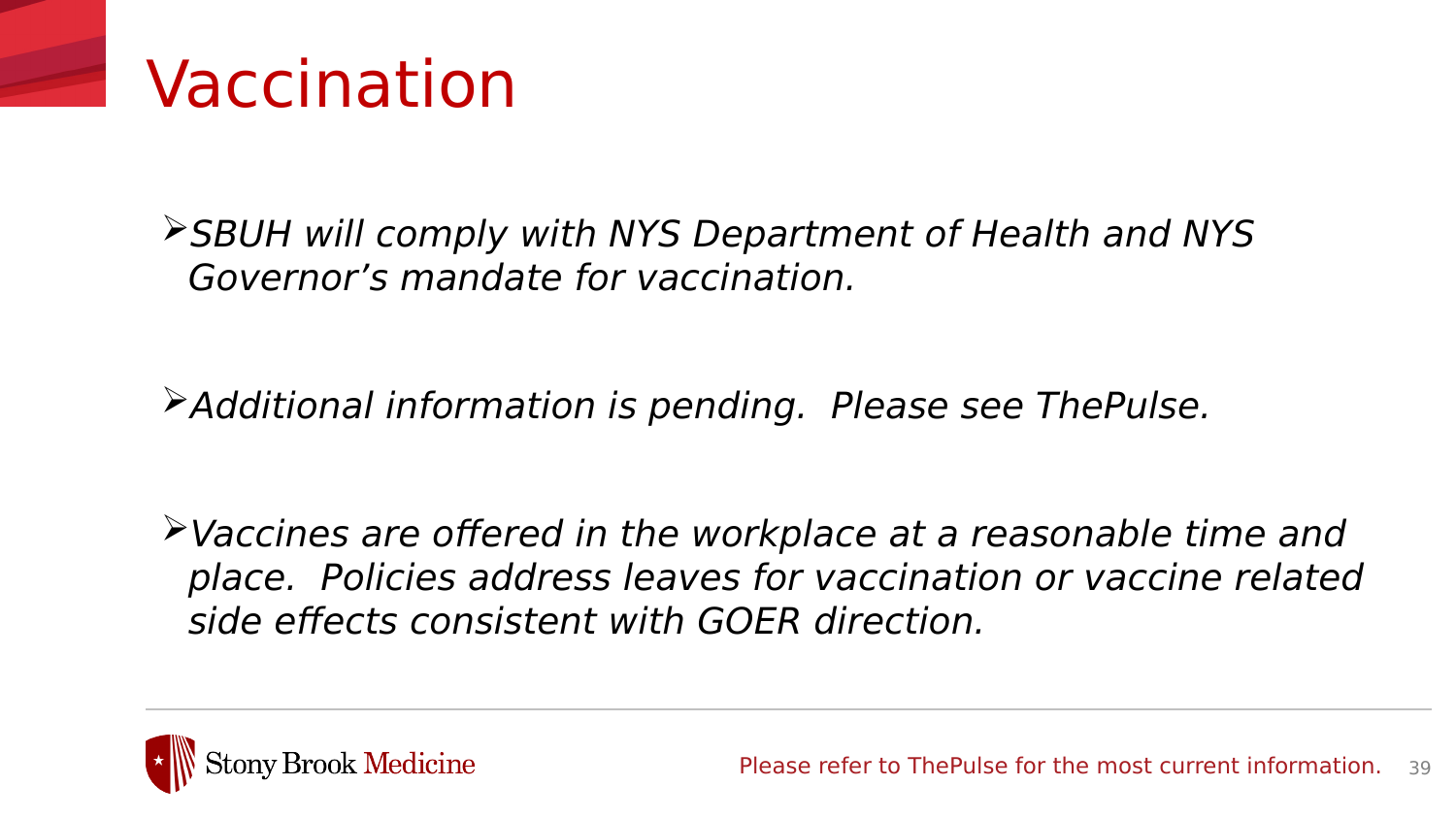

Vaccination
SBUH will comply with NYS Department of Health and NYS Governor’s mandate for vaccination.

Additional information is pending.  Please see ThePulse.

Vaccines are offered in the workplace at a reasonable time and place.  Policies address leaves for vaccination or vaccine related side effects consistent with GOER direction.

Please refer to ThePulse for the most current information.
39